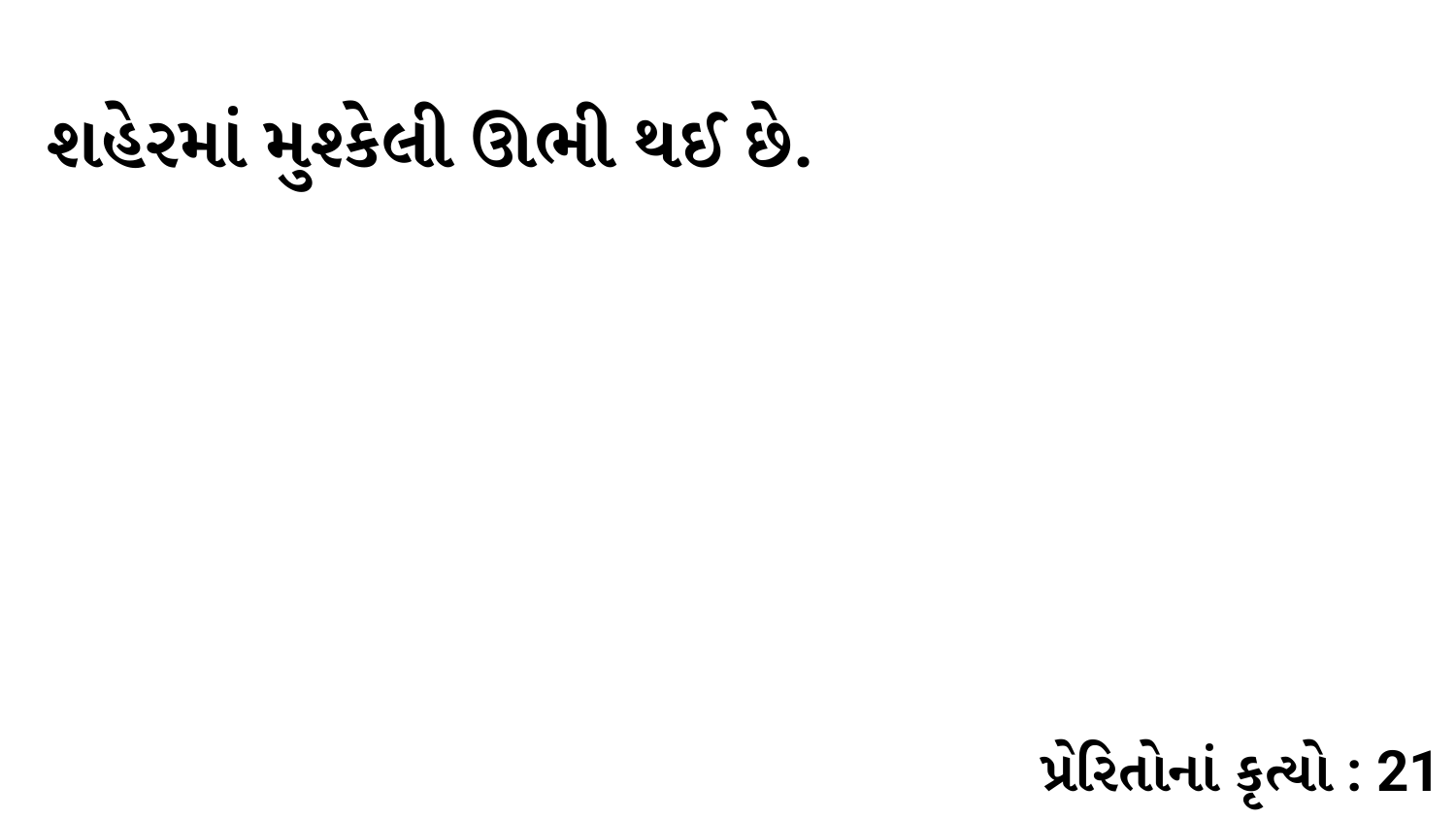

શહેરમાં મુશ્કેલી ઊભી થઈ છે.
પ્રેરિતોનાં કૃત્યો : 21